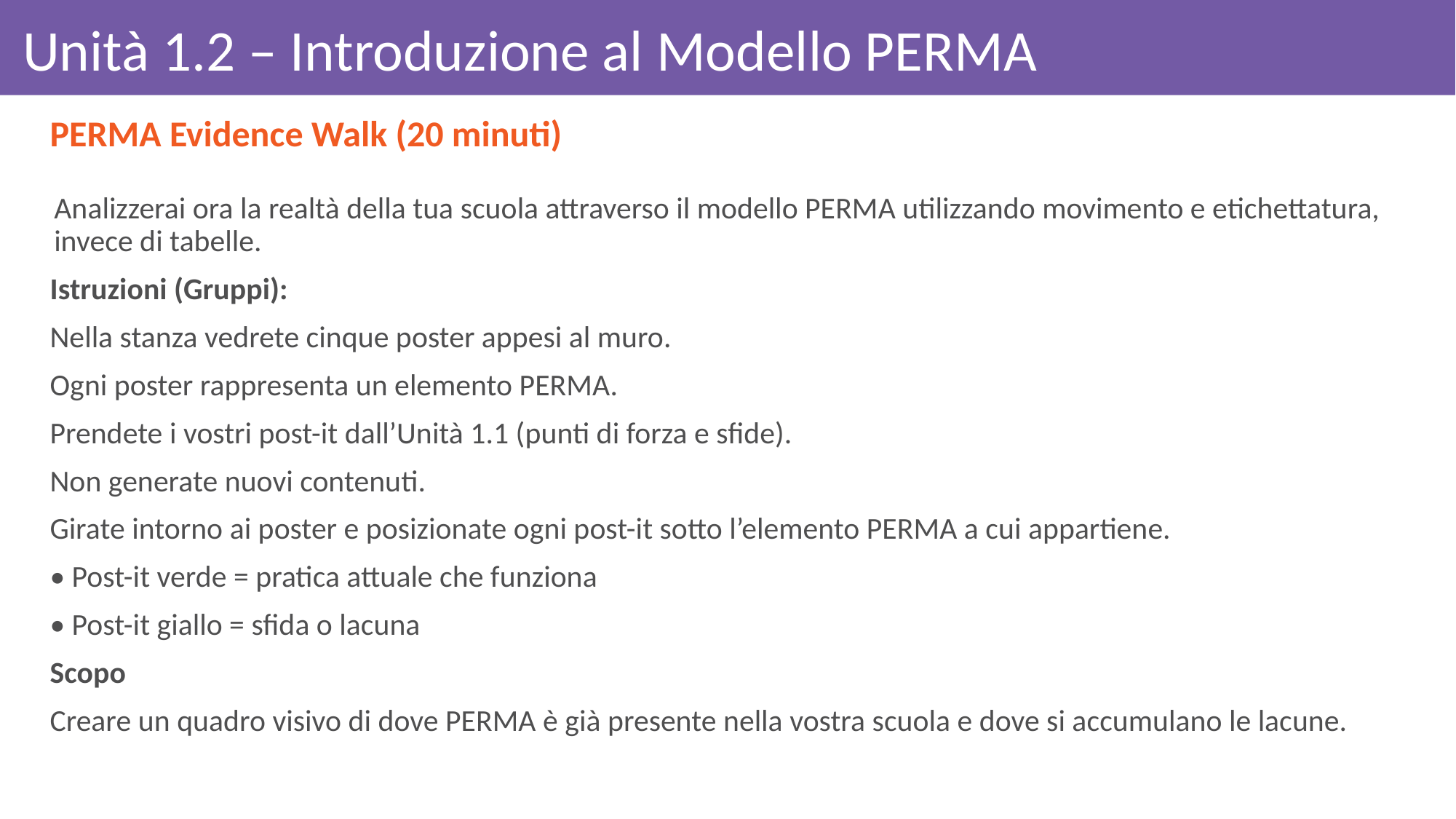

# Unità 1.2 – Introduzione al Modello PERMA
PERMA Evidence Walk (20 minuti)
Analizzerai ora la realtà della tua scuola attraverso il modello PERMA utilizzando movimento e etichettatura, invece di tabelle.
Istruzioni (Gruppi):
Nella stanza vedrete cinque poster appesi al muro.
Ogni poster rappresenta un elemento PERMA.
Prendete i vostri post-it dall’Unità 1.1 (punti di forza e sfide).
Non generate nuovi contenuti.
Girate intorno ai poster e posizionate ogni post-it sotto l’elemento PERMA a cui appartiene.
• Post-it verde = pratica attuale che funziona
• Post-it giallo = sfida o lacuna
Scopo
Creare un quadro visivo di dove PERMA è già presente nella vostra scuola e dove si accumulano le lacune.